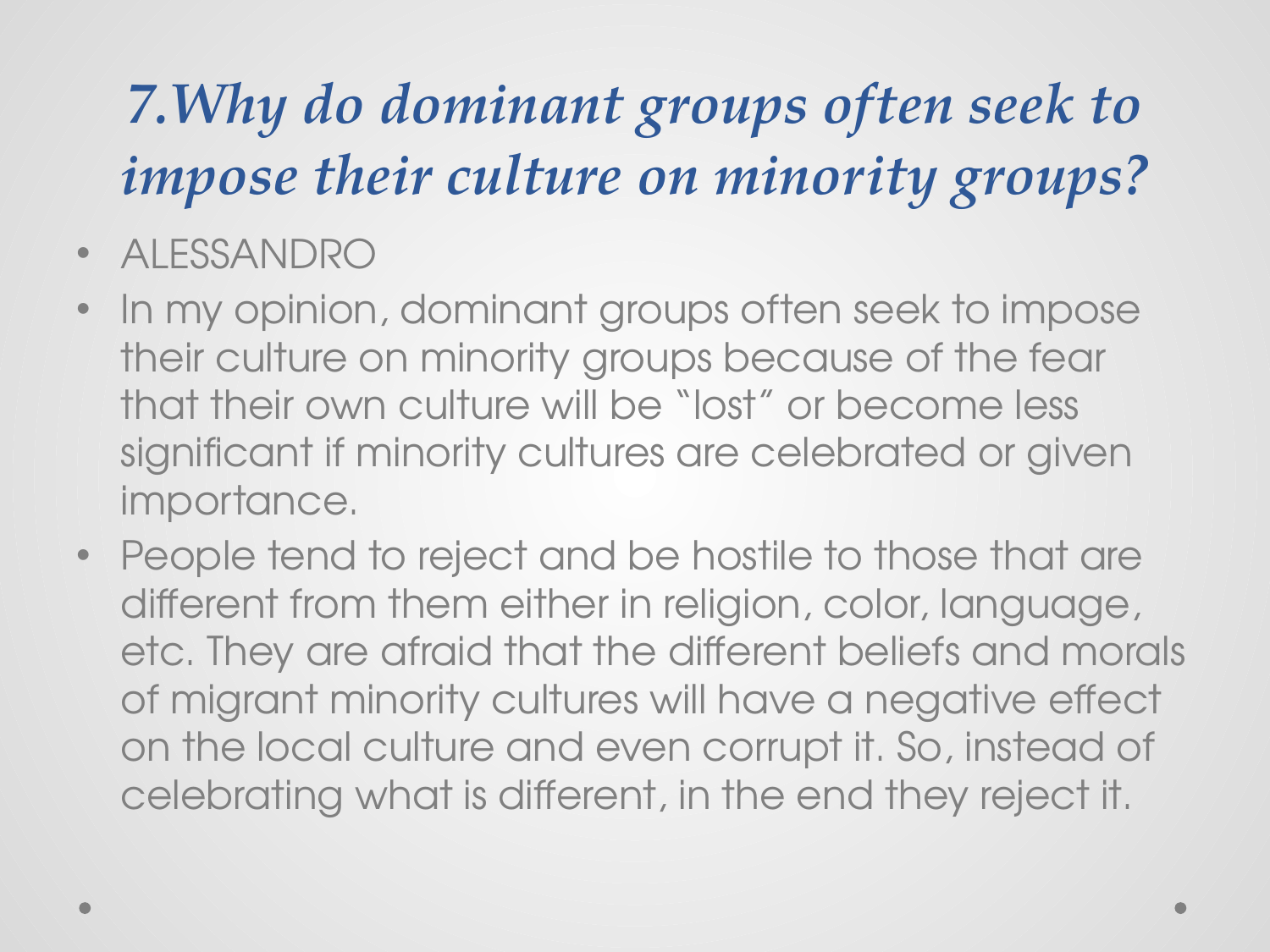

# 7.Why do dominant groups often seek to impose their culture on minority groups?
ALESSANDRO
In my opinion, dominant groups often seek to impose their culture on minority groups because of the fear that their own culture will be “lost” or become less significant if minority cultures are celebrated or given importance.
People tend to reject and be hostile to those that are different from them either in religion, color, language, etc. They are afraid that the different beliefs and morals of migrant minority cultures will have a negative effect on the local culture and even corrupt it. So, instead of celebrating what is different, in the end they reject it.